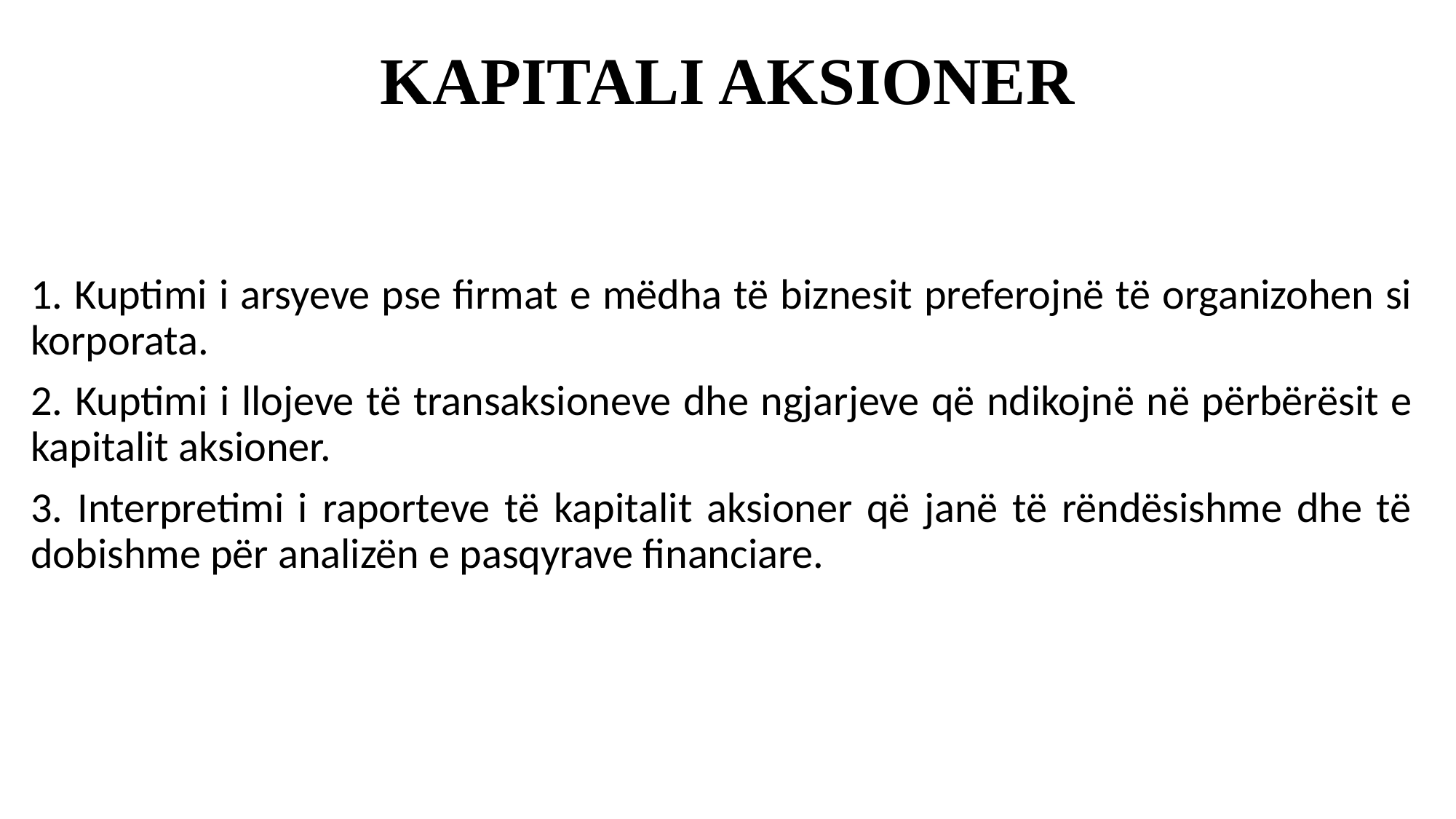

# KAPITALI AKSIONER

1. Kuptimi i arsyeve pse firmat e mëdha të biznesit preferojnë të organizohen si korporata.
2. Kuptimi i llojeve të transaksioneve dhe ngjarjeve që ndikojnë në përbërësit e kapitalit aksioner.
3. Interpretimi i raporteve të kapitalit aksioner që janë të rëndësishme dhe të dobishme për analizën e pasqyrave financiare.